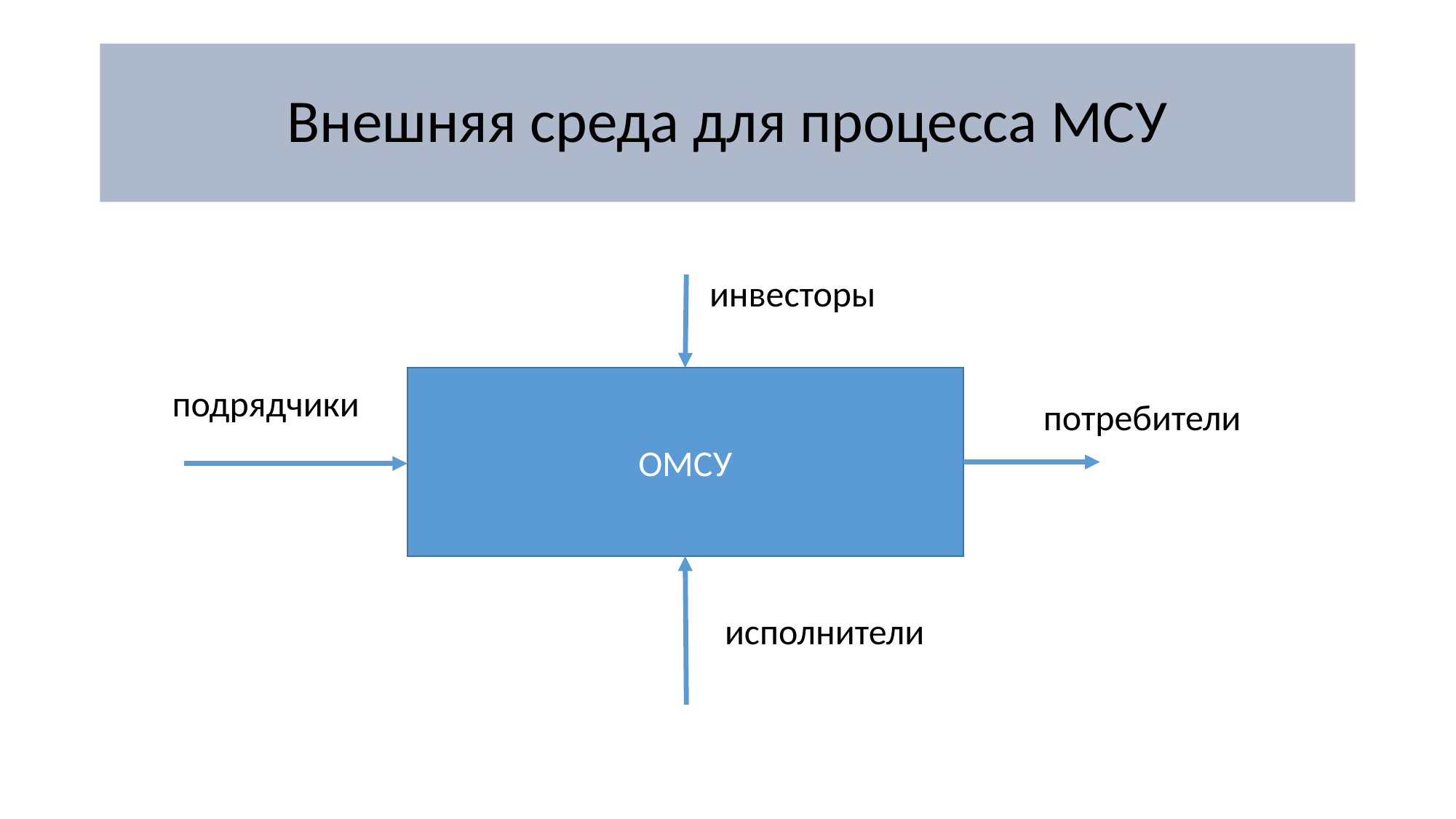

# Внешняя среда для процесса МСУ

инвесторы
ОМСУ
подрядчики
потребители
исполнители